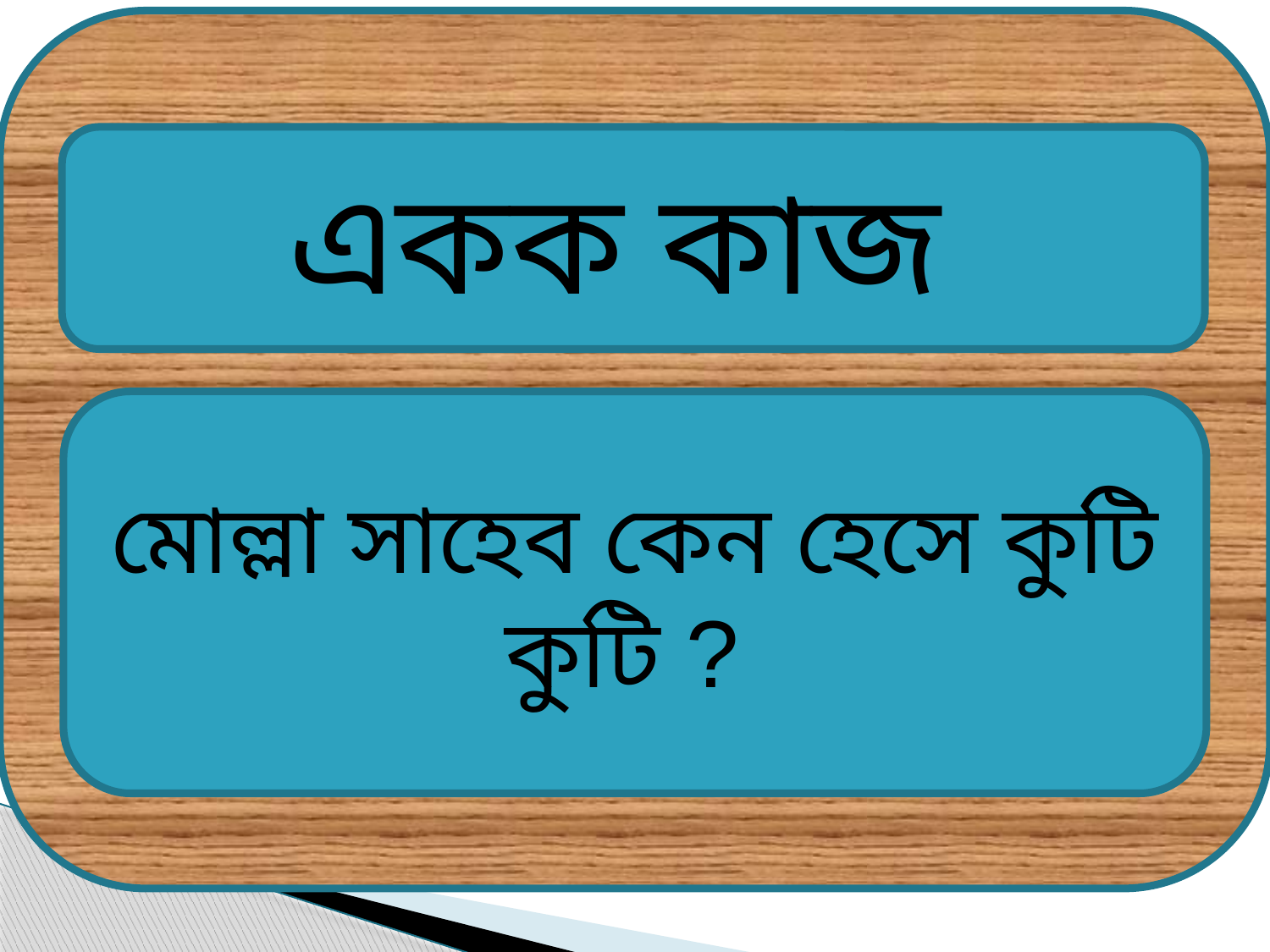

একক কাজ
মোল্লা সাহেব কেন হেসে কুটি কুটি ?